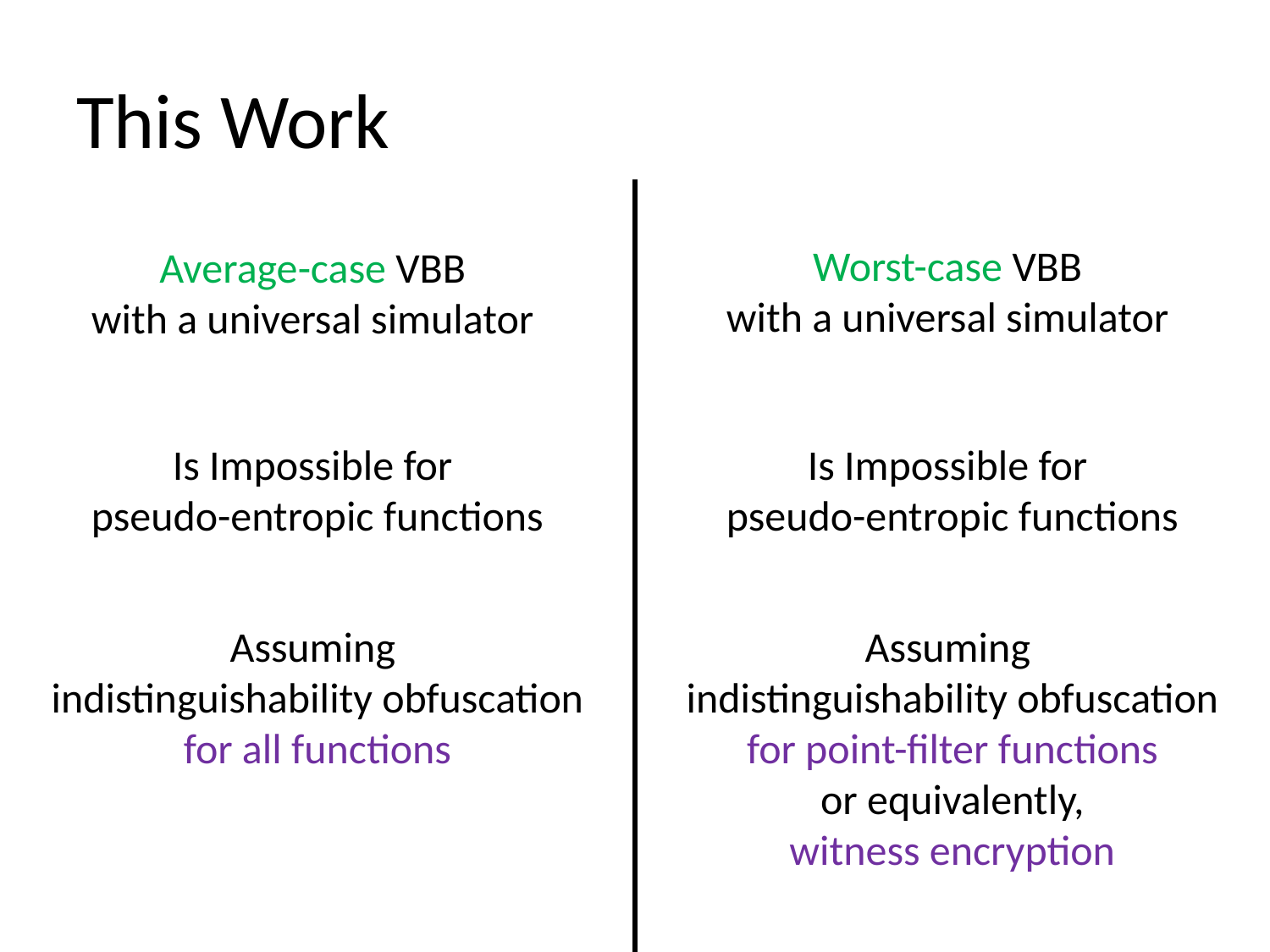

# This Work
Worst-case VBB
with a universal simulator
Average-case VBB
with a universal simulator
Is Impossible for
pseudo-entropic functions
Is Impossible for
pseudo-entropic functions
Assuming
indistinguishability obfuscation
for all functions
Assuming
indistinguishability obfuscation
for point-filter functions
or equivalently,
witness encryption